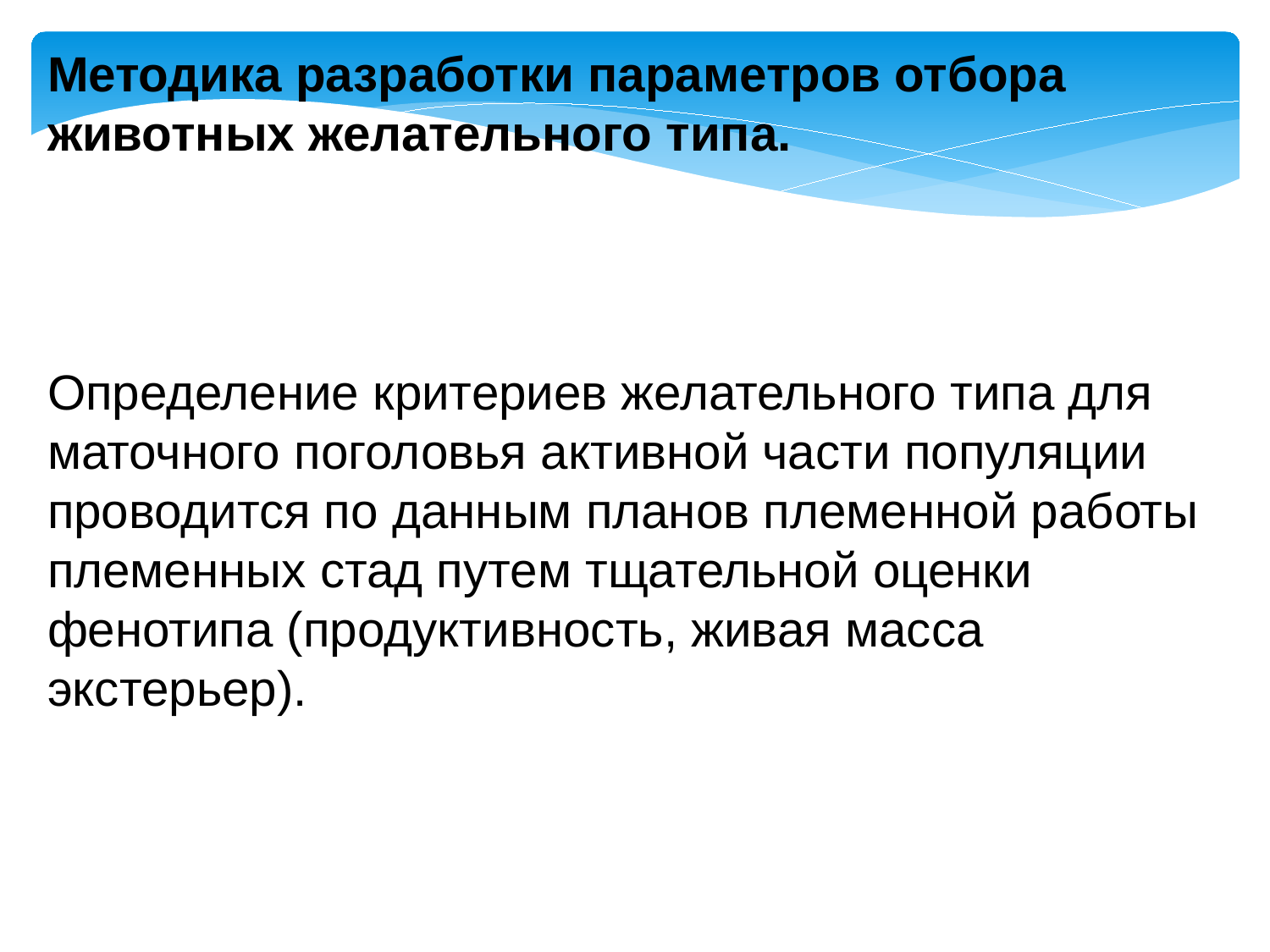

Методика разработки параметров отбора животных желательного типа.
Определение критериев желательного типа для маточного поголовья активной части популяции проводится по данным планов племенной работы племенных стад путем тщательной оценки фенотипа (продуктивность, живая масса экстерьер).